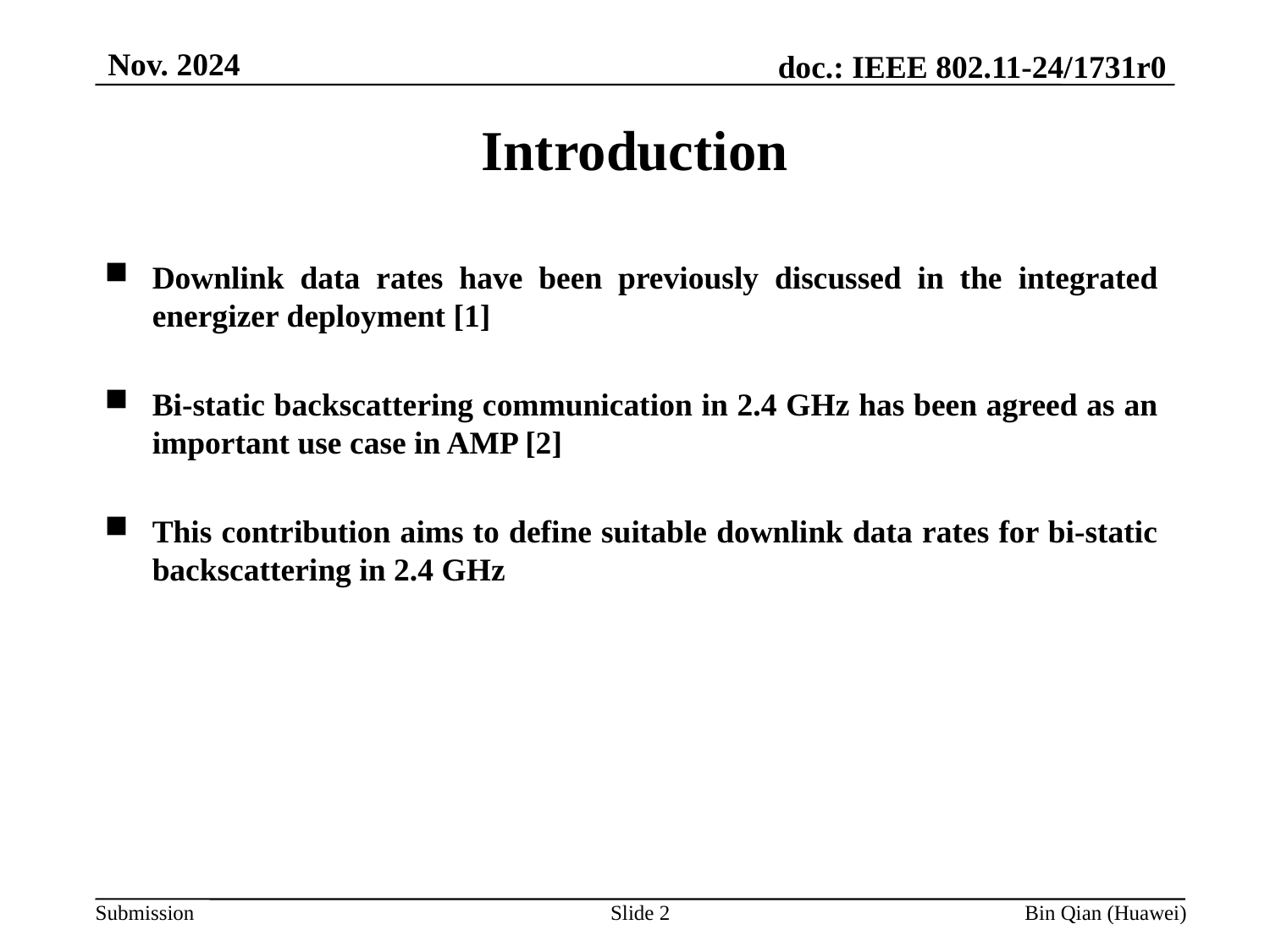

Nov. 2024
Introduction
Downlink data rates have been previously discussed in the integrated energizer deployment [1]

Bi-static backscattering communication in 2.4 GHz has been agreed as an important use case in AMP [2]

This contribution aims to define suitable downlink data rates for bi-static backscattering in 2.4 GHz
Slide 2
Bin Qian (Huawei)